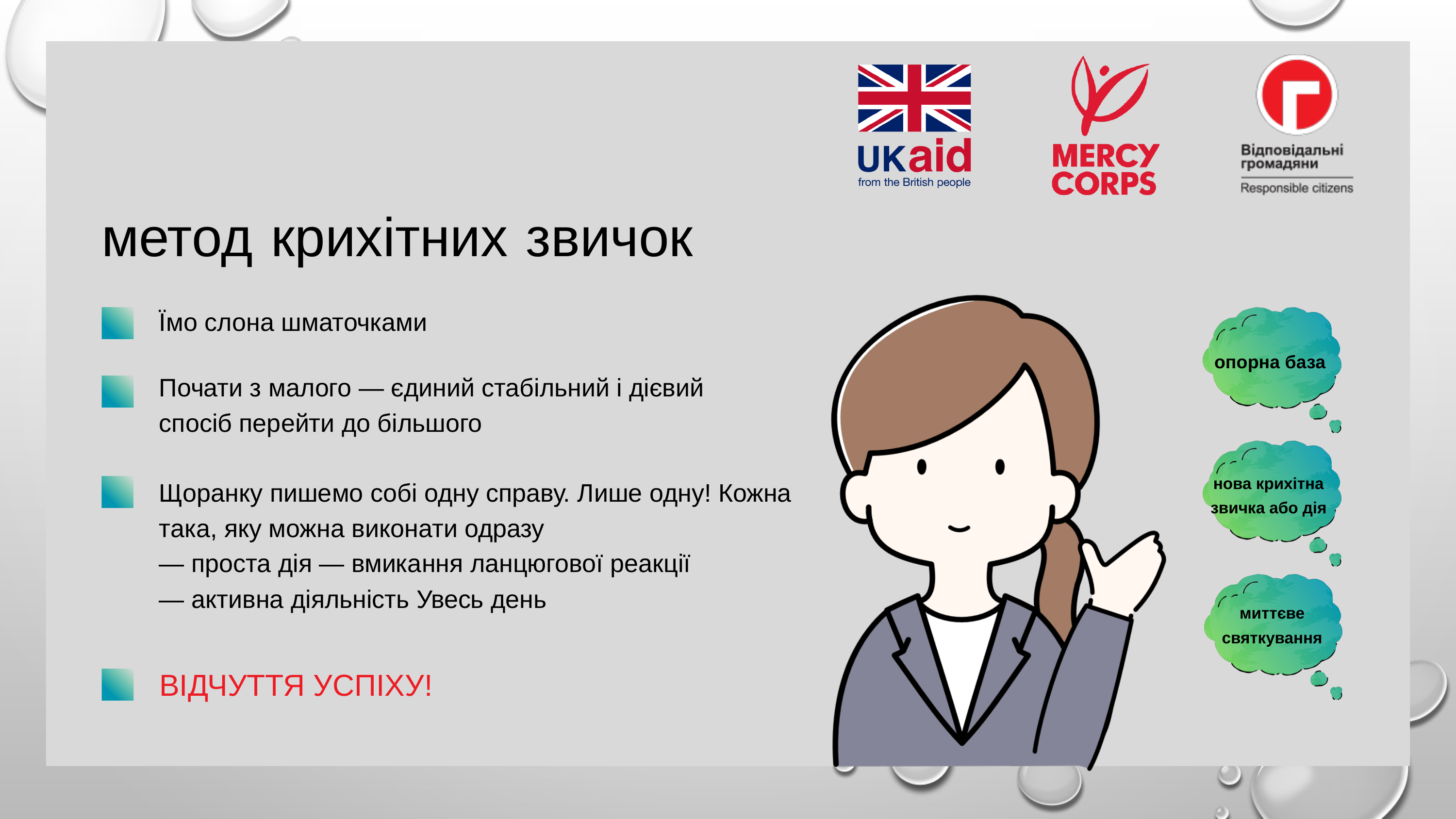

метод крихітних звичок

Їмо слона шматочками

опорна база
Почати з малого — єдиний стабільний і дієвий спосіб перейти до більшого

нова крихітна звичка або дія
Щоранку пишемо собі одну справу. Лише одну! Кожна така, яку можна виконати одразу
— проста дія — вмикання ланцюгової реакції
— активна діяльність Увесь день

миттєве святкування
ВІДЧУТТЯ УСПІХУ!